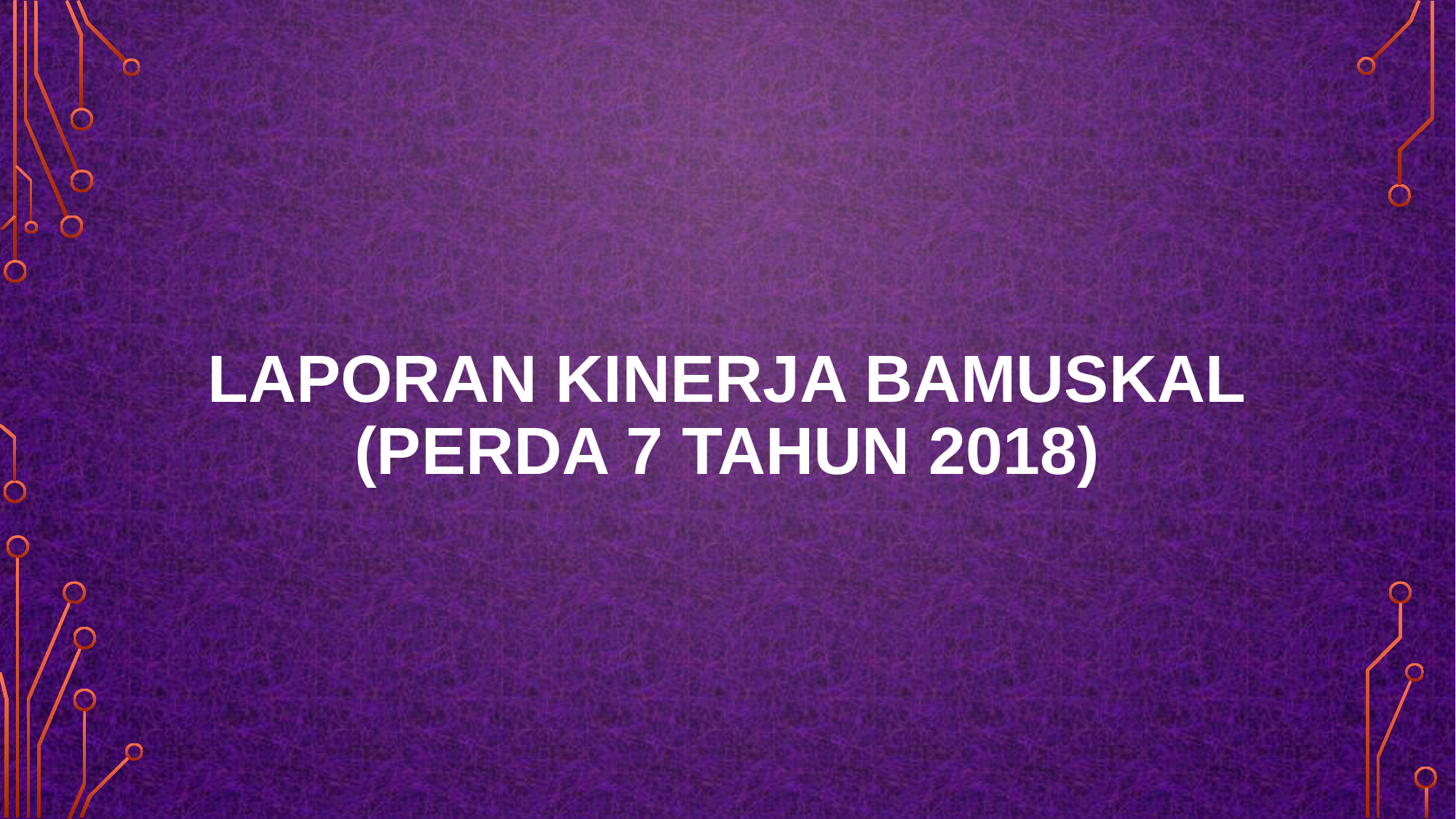

# LAPORAN KINERJA BAMUSKAL (PERDA 7 TAHUN 2018)